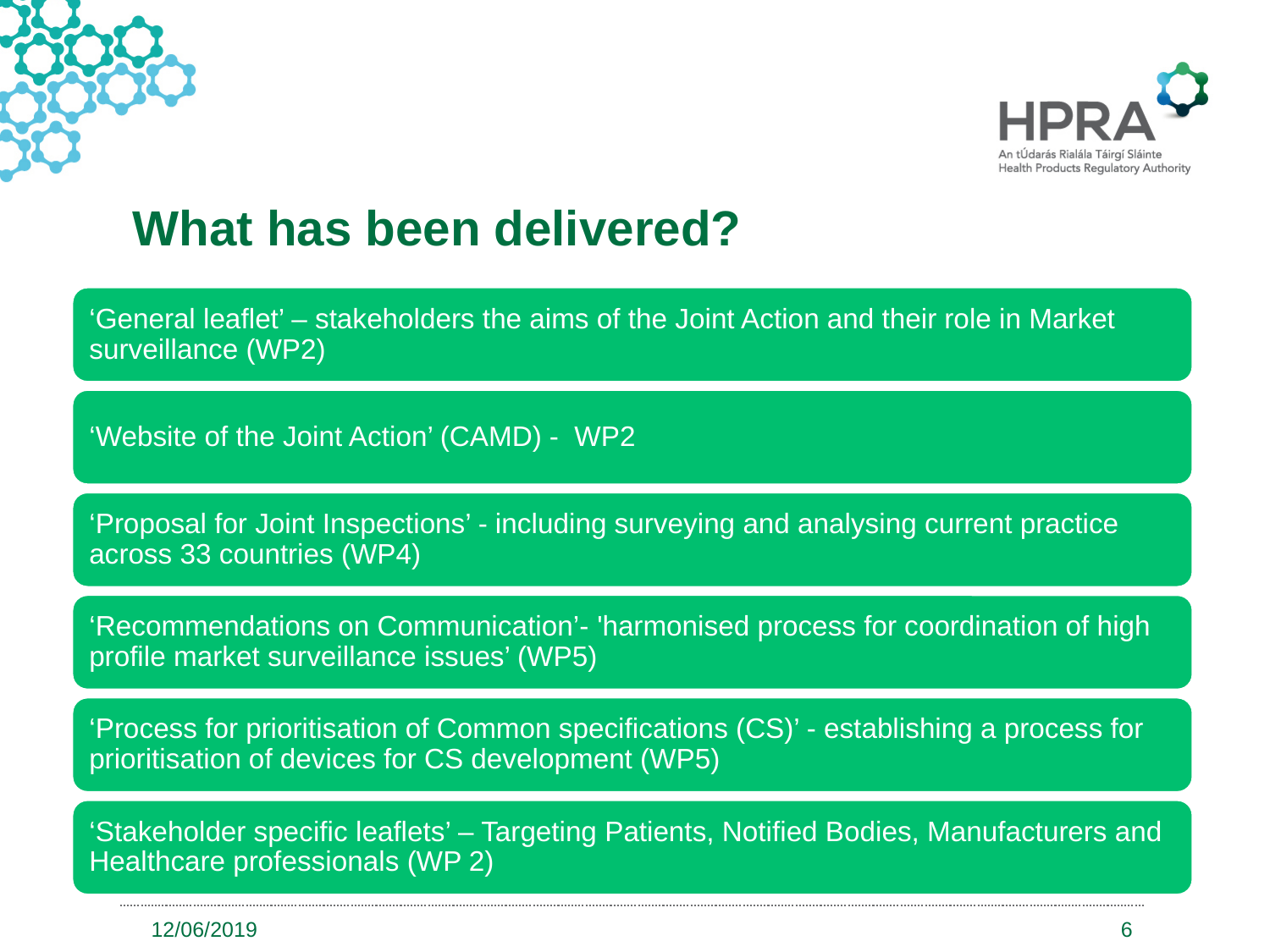

# What has been delivered?
‘General leaflet’ – stakeholders the aims of the Joint Action and their role in Market surveillance (WP2)
‘Website of the Joint Action’ (CAMD) -  WP2
‘Proposal for Joint Inspections’ - including surveying and analysing current practice across 33 countries (WP4)
‘Recommendations on Communication’- 'harmonised process for coordination of high profile market surveillance issues’ (WP5)
‘Process for prioritisation of Common specifications (CS)’ - establishing a process for prioritisation of devices for CS development (WP5)
‘Stakeholder specific leaflets’ – Targeting Patients, Notified Bodies, Manufacturers and Healthcare professionals (WP 2)
12/06/2019
6